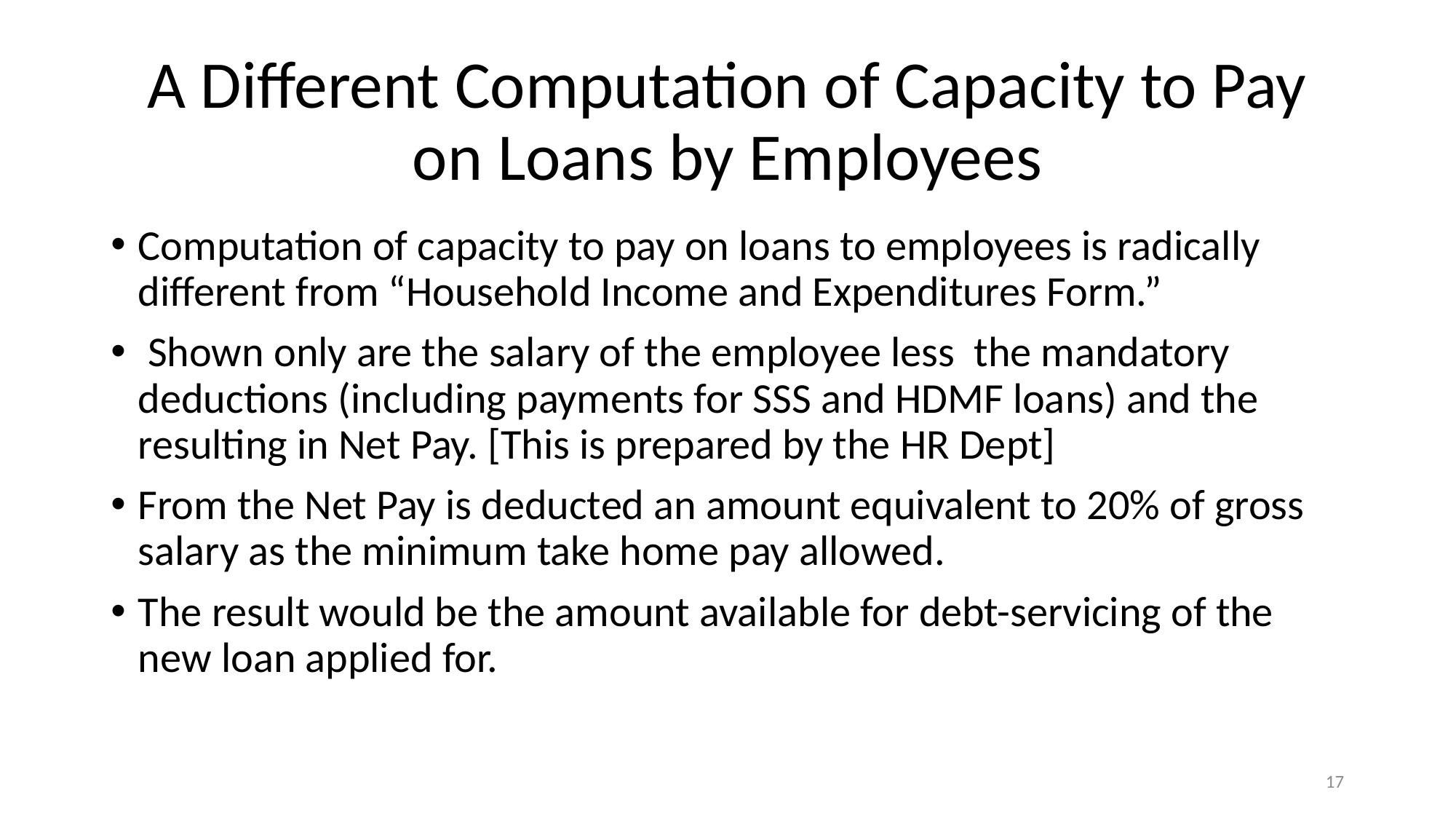

# A Different Computation of Capacity to Pay on Loans by Employees
Computation of capacity to pay on loans to employees is radically different from “Household Income and Expenditures Form.”
 Shown only are the salary of the employee less  the mandatory deductions (including payments for SSS and HDMF loans) and the resulting in Net Pay. [This is prepared by the HR Dept]
From the Net Pay is deducted an amount equivalent to 20% of gross salary as the minimum take home pay allowed.
The result would be the amount available for debt-servicing of the new loan applied for.
17